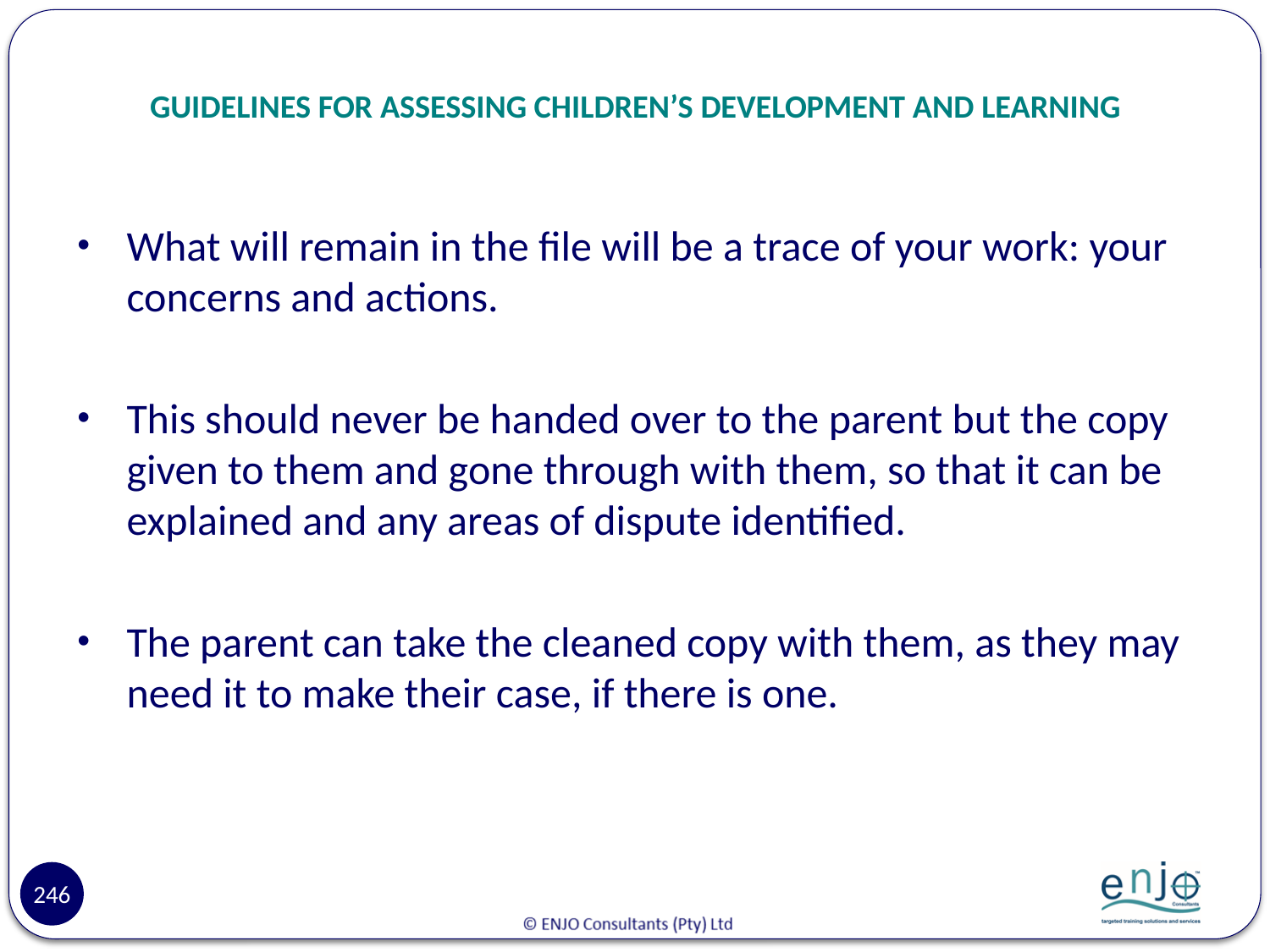

# GUIDELINES FOR ASSESSING CHILDREN’S DEVELOPMENT AND LEARNING
What will remain in the file will be a trace of your work: your concerns and actions.

This should never be handed over to the parent but the copy given to them and gone through with them, so that it can be explained and any areas of dispute identified.

The parent can take the cleaned copy with them, as they may need it to make their case, if there is one.

246